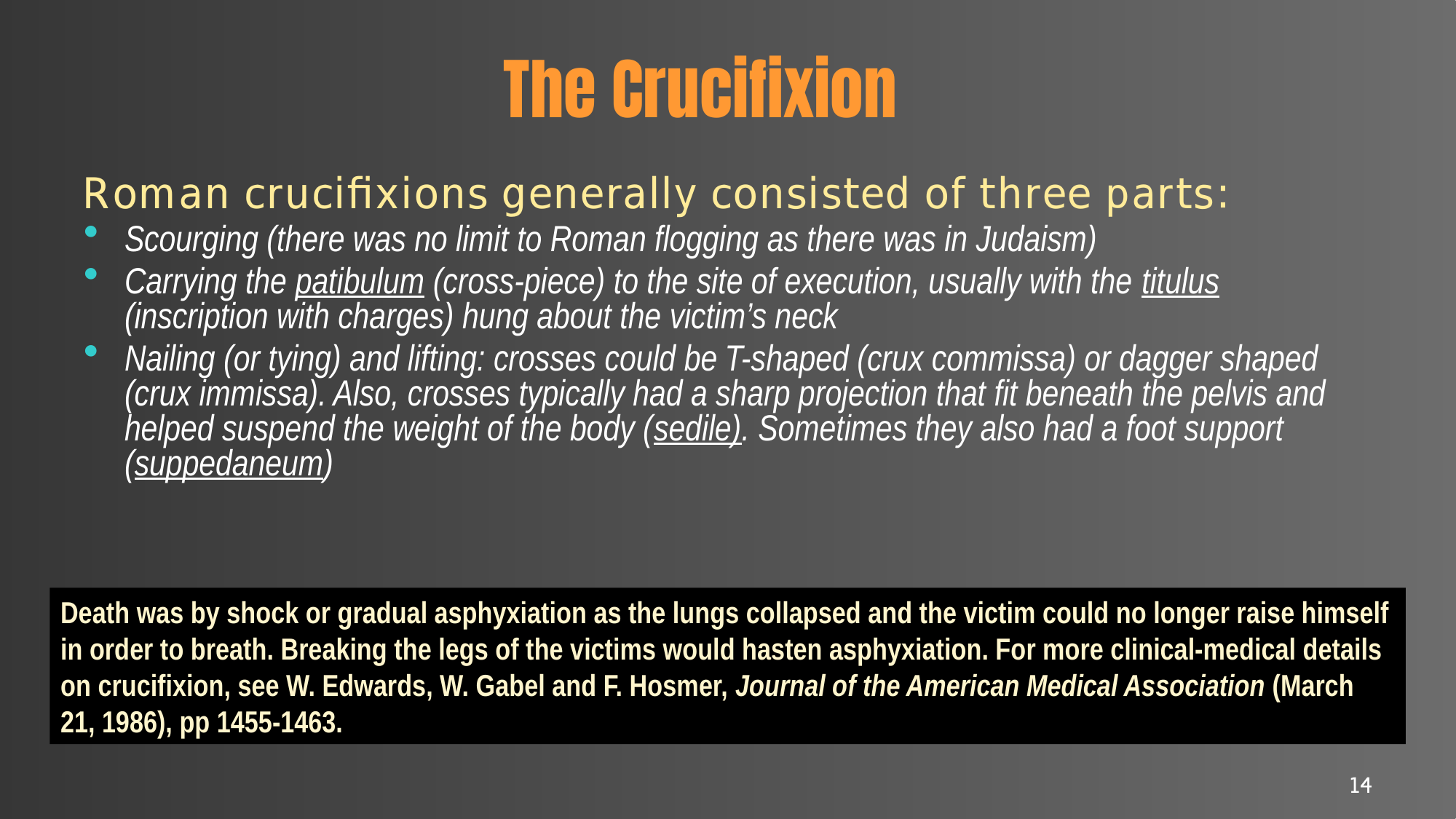

# The Crucifixion
Roman crucifixions generally consisted of three parts:
Scourging (there was no limit to Roman flogging as there was in Judaism)
Carrying the patibulum (cross-piece) to the site of execution, usually with the titulus (inscription with charges) hung about the victim’s neck
Nailing (or tying) and lifting: crosses could be T-shaped (crux commissa) or dagger shaped (crux immissa). Also, crosses typically had a sharp projection that fit beneath the pelvis and helped suspend the weight of the body (sedile). Sometimes they also had a foot support (suppedaneum)
Death was by shock or gradual asphyxiation as the lungs collapsed and the victim could no longer raise himself in order to breath. Breaking the legs of the victims would hasten asphyxiation. For more clinical-medical details on crucifixion, see W. Edwards, W. Gabel and F. Hosmer, Journal of the American Medical Association (March 21, 1986), pp 1455-1463.
14